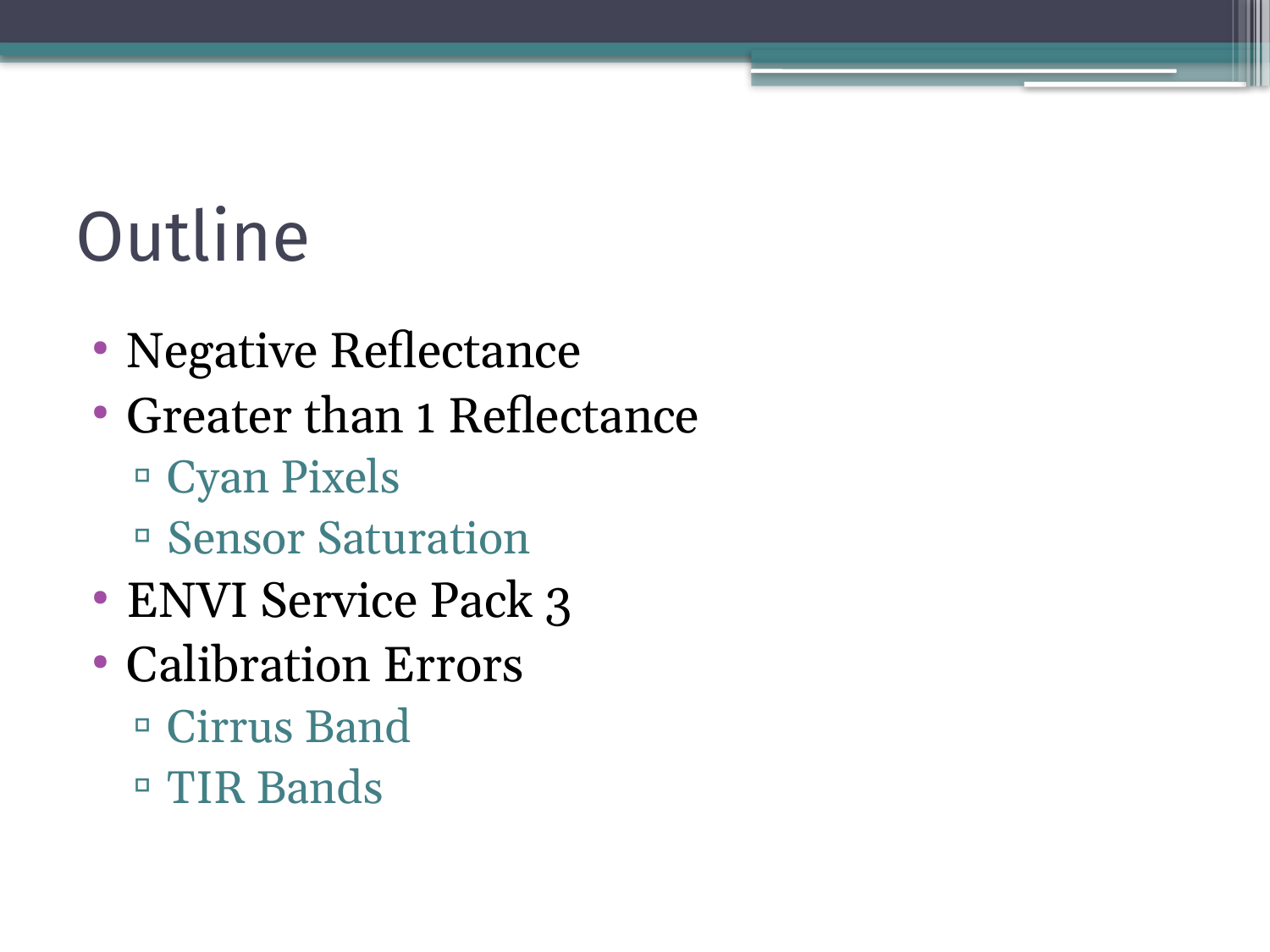

# Outline
Negative Reflectance
Greater than 1 Reflectance
Cyan Pixels
Sensor Saturation
ENVI Service Pack 3
Calibration Errors
Cirrus Band
TIR Bands